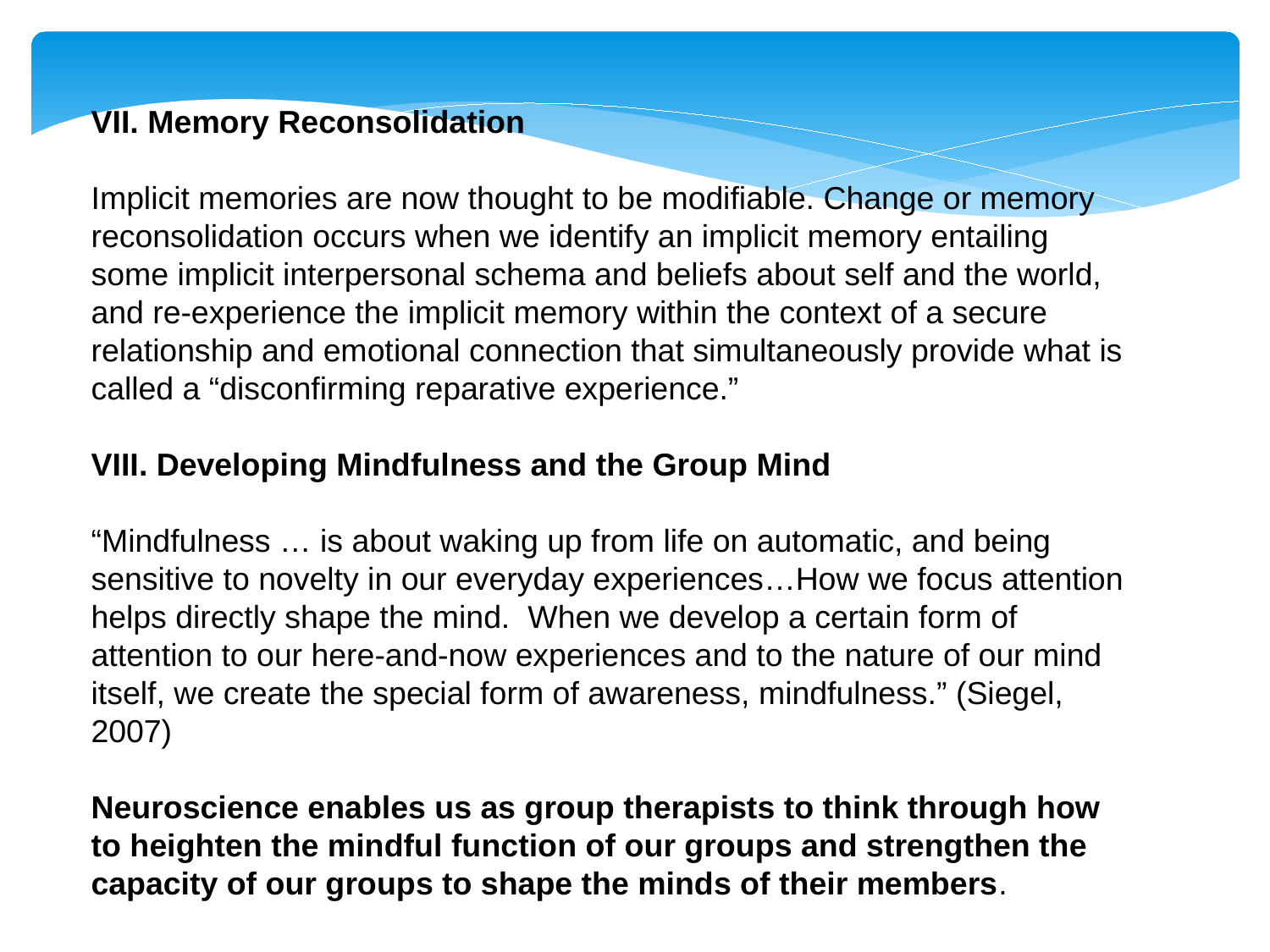

VII. Memory Reconsolidation

Implicit memories are now thought to be modifiable. Change or memory reconsolidation occurs when we identify an implicit memory entailing some implicit interpersonal schema and beliefs about self and the world, and re-experience the implicit memory within the context of a secure relationship and emotional connection that simultaneously provide what is called a “disconfirming reparative experience.”

VIII. Developing Mindfulness and the Group Mind

“Mindfulness … is about waking up from life on automatic, and being sensitive to novelty in our everyday experiences…How we focus attention helps directly shape the mind.  When we develop a certain form of attention to our here-and-now experiences and to the nature of our mind itself, we create the special form of awareness, mindfulness.” (Siegel, 2007)

Neuroscience enables us as group therapists to think through how to heighten the mindful function of our groups and strengthen the capacity of our groups to shape the minds of their members.